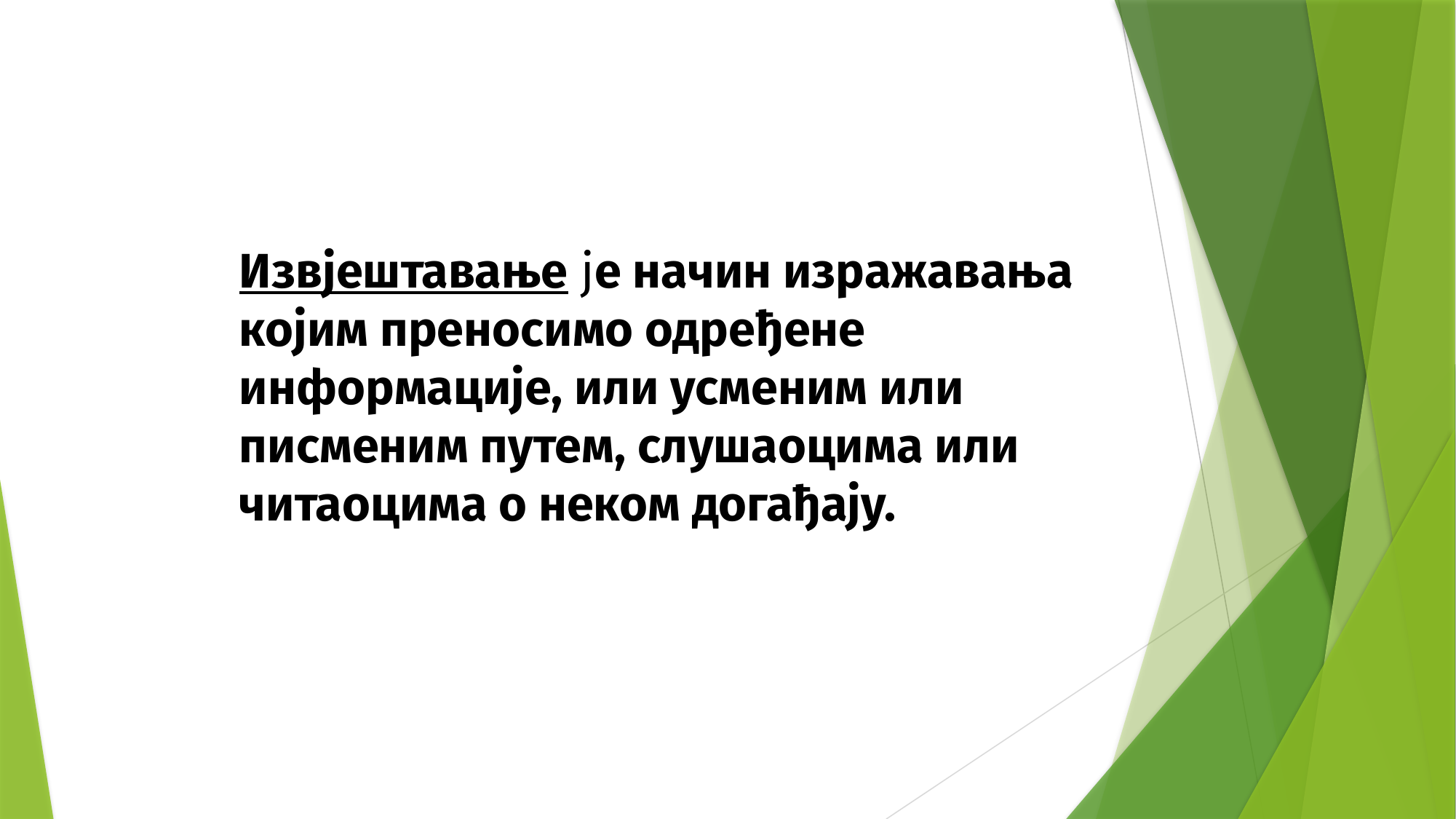

Извјештавање је начин изражавања којим преносимо одређене информације, или усменим или писменим путем, слушаоцима или читаоцима о неком догађају.